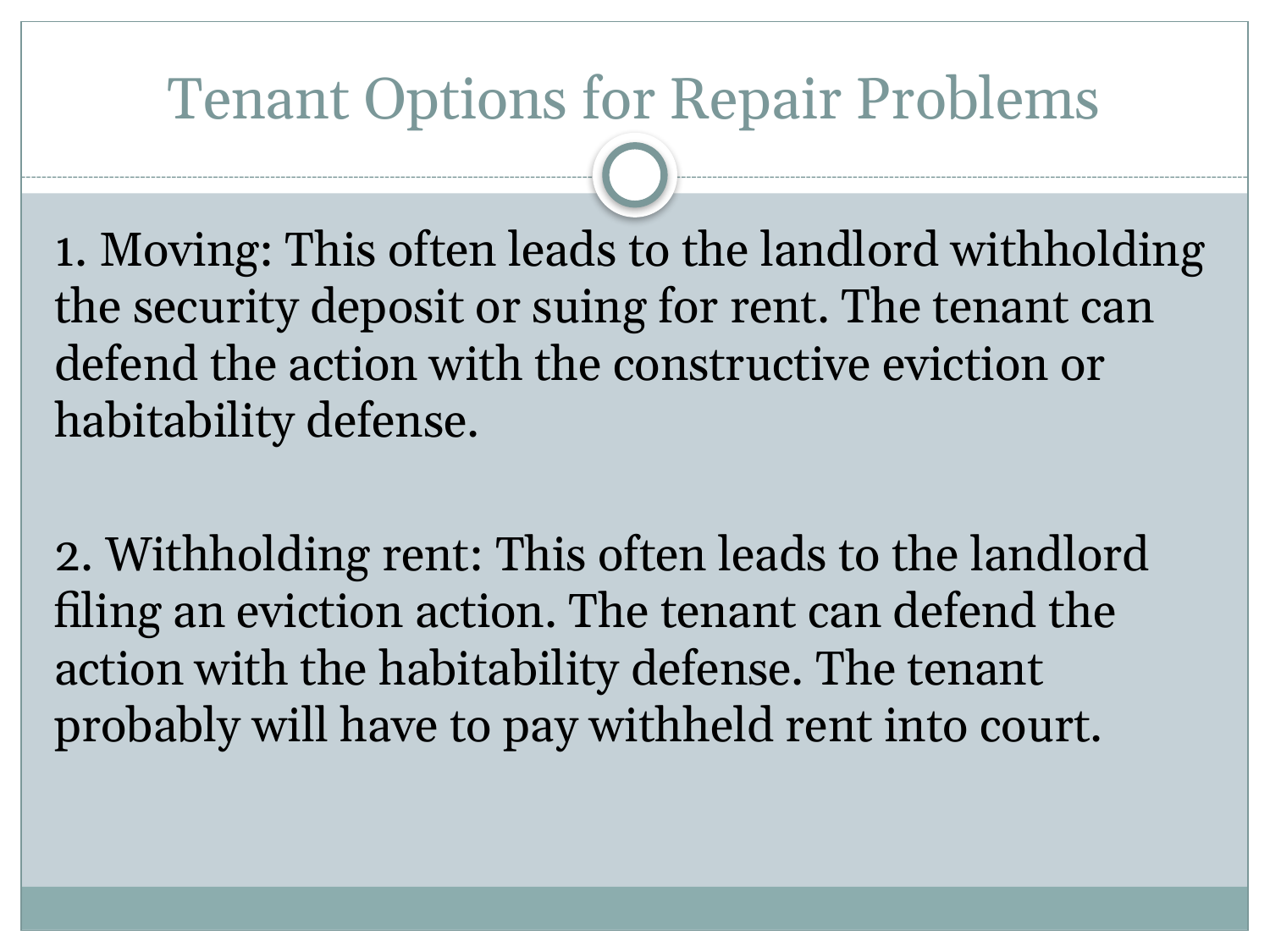

# Tenant Options for Repair Problems
1. Moving: This often leads to the landlord withholding the security deposit or suing for rent. The tenant can defend the action with the constructive eviction or habitability defense.

2. Withholding rent: This often leads to the landlord filing an eviction action. The tenant can defend the action with the habitability defense. The tenant probably will have to pay withheld rent into court.